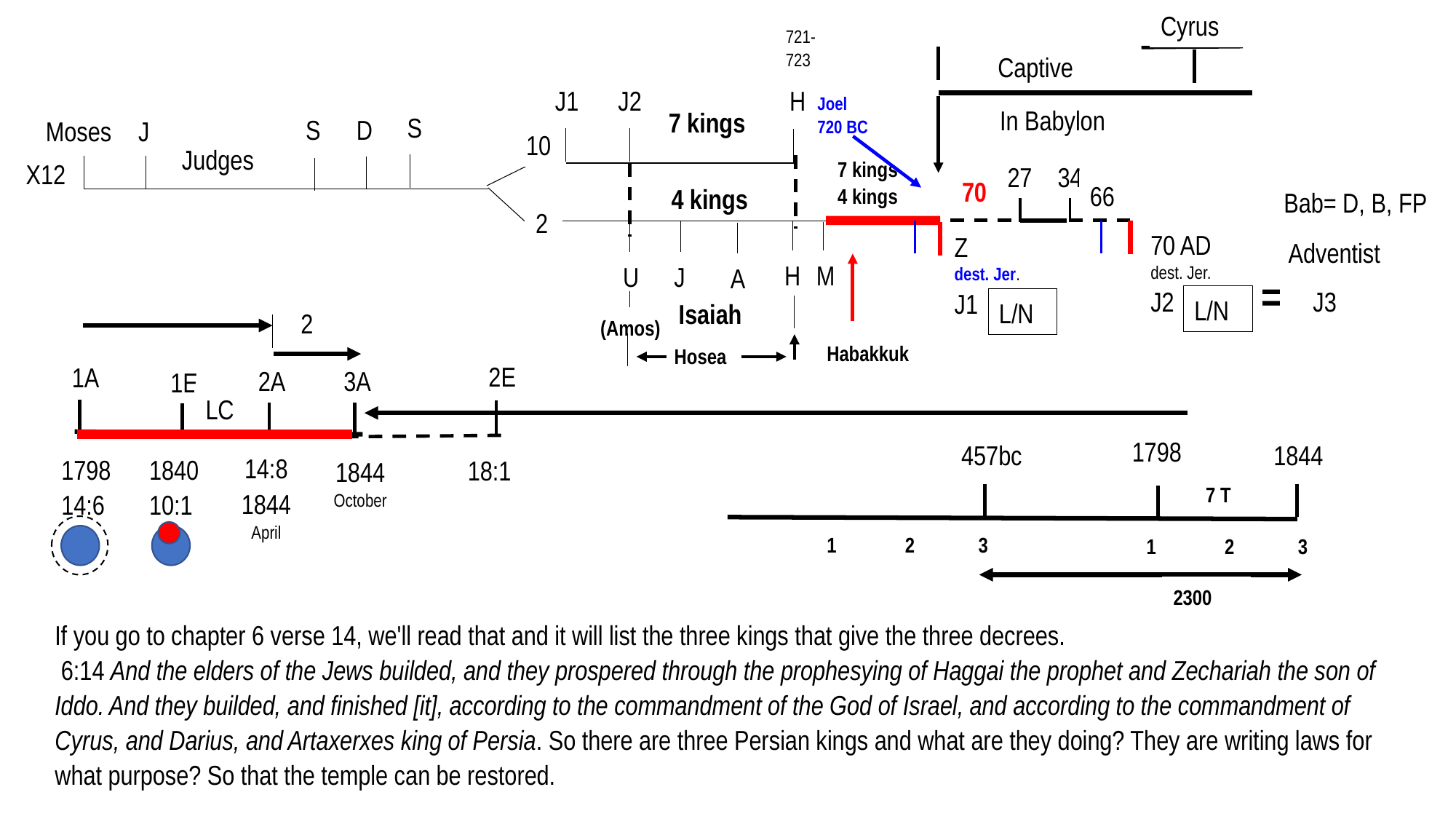

Sp.  Israel	    Spiritual
         =
Nat. Israel	    Natural
Cyrus
721-723
Captive
J1
J2
H
Joel
720 BC
In Babylon
7 kings
S
S
D
Moses
J
10
Judges
7 kings
4 kings
X12
27
34
70
66
4 kings
Bab= D, B, FP
2
70 AD
dest. Jer.
J2
Z
dest. Jer.
J1
Adventist
H
M
U
J
A
=     J3
L/N
L/N
Isaiah
2
(Amos)
Habakkuk
Hosea
2E
1A
3A
2A
1E
LC
1798
457bc
1844
14:8
1844
April
1798
14:6
1840
10:1
18:1
1844
October
7 T

1              2             3

1              2             3
2300
If you go to chapter 6 verse 14, we'll read that and it will list the three kings that give the three decrees.
 6:14 And the elders of the Jews builded, and they prospered through the prophesying of Haggai the prophet and Zechariah the son of Iddo. And they builded, and finished [it], according to the commandment of the God of Israel, and according to the commandment of Cyrus, and Darius, and Artaxerxes king of Persia. So there are three Persian kings and what are they doing? They are writing laws for what purpose? So that the temple can be restored.